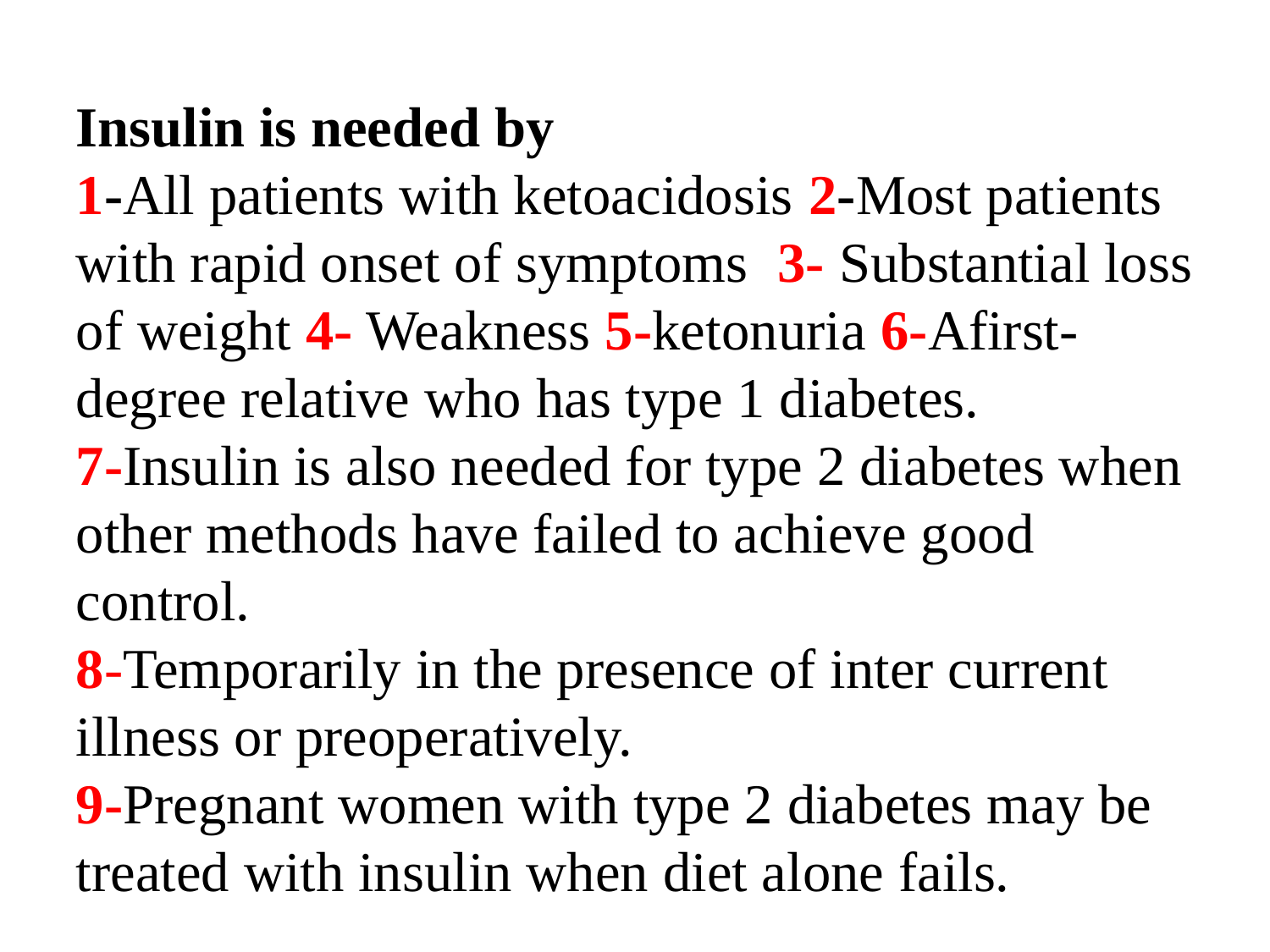

Insulin is needed by
1-All patients with ketoacidosis 2-Most patients with rapid onset of symptoms  3- Substantial loss of weight 4- Weakness 5-ketonuria 6-Afirst-degree relative who has type 1 diabetes.
7-Insulin is also needed for type 2 diabetes when other methods have failed to achieve good control.
8-Temporarily in the presence of inter current illness or preoperatively.
9-Pregnant women with type 2 diabetes may be treated with insulin when diet alone fails.